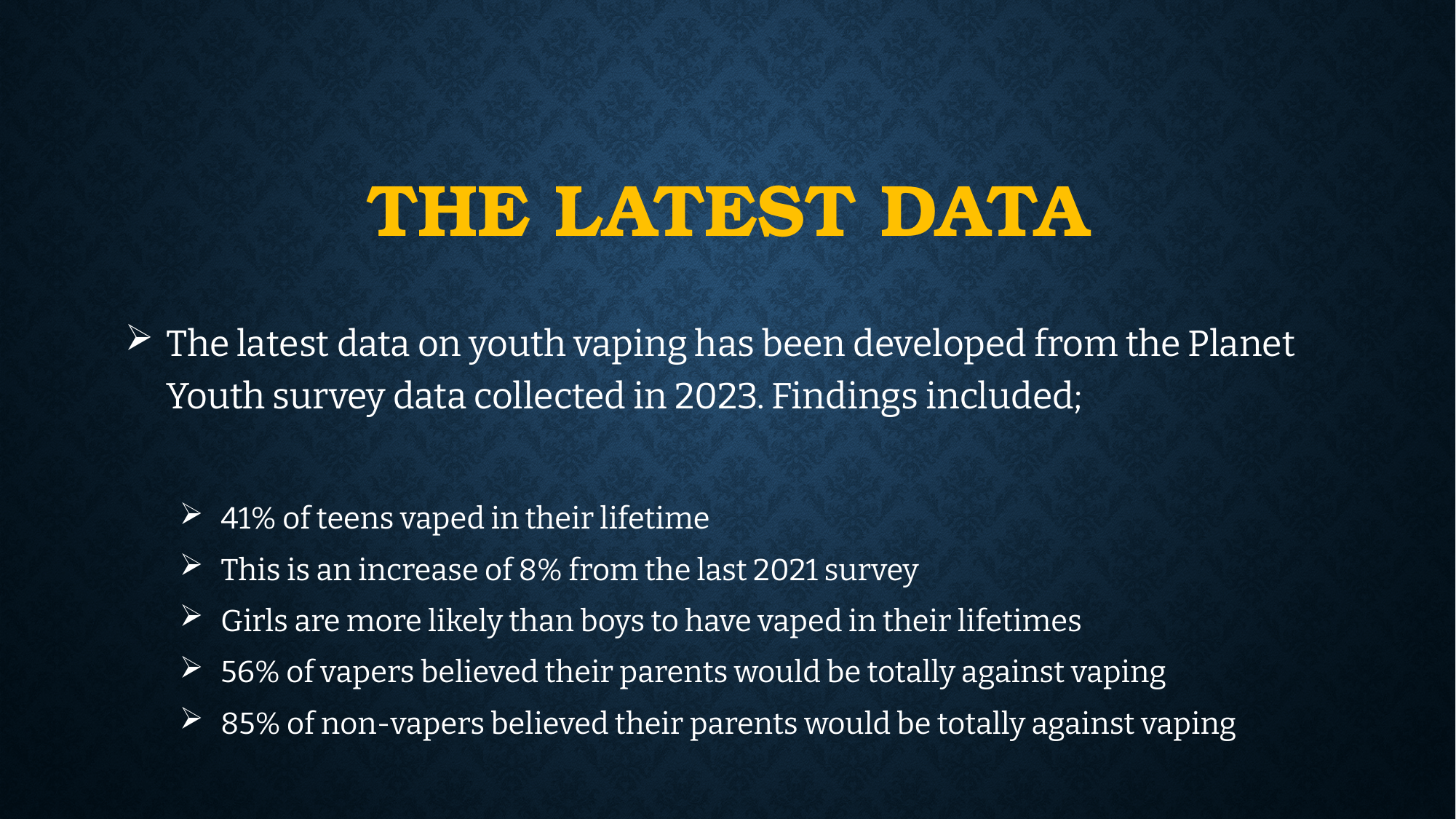

# The latest data
The latest data on youth vaping has been developed from the Planet Youth survey data collected in 2023. Findings included;

41% of teens vaped in their lifetime
This is an increase of 8% from the last 2021 survey
Girls are more likely than boys to have vaped in their lifetimes
56% of vapers believed their parents would be totally against vaping
85% of non-vapers believed their parents would be totally against vaping